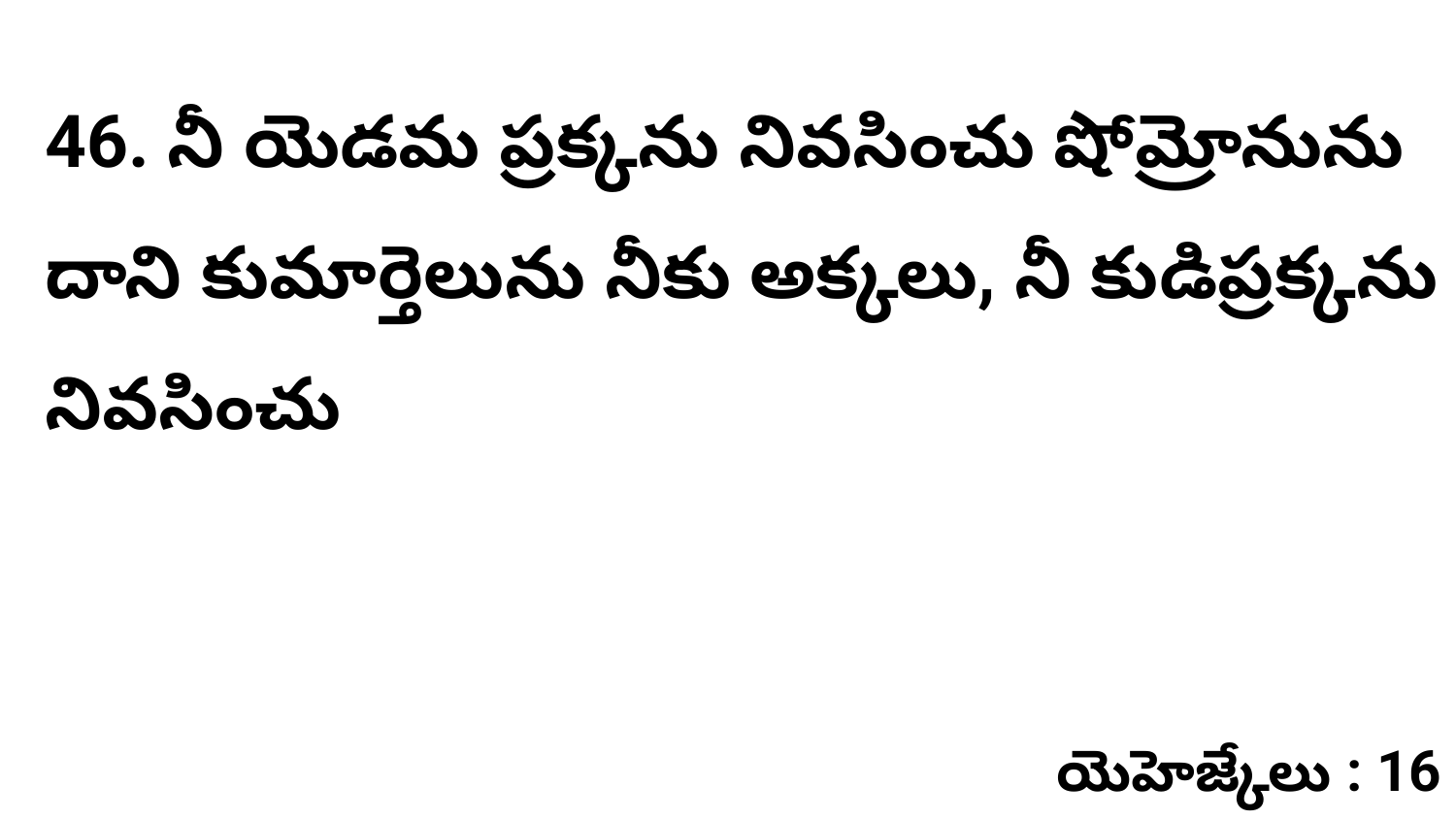

46. నీ యెడమ ప్రక్కను నివసించు షోమ్రోనును దాని కుమార్తెలును నీకు అక్కలు, నీ కుడిప్రక్కను నివసించు
యెహెజ్కేలు : 16